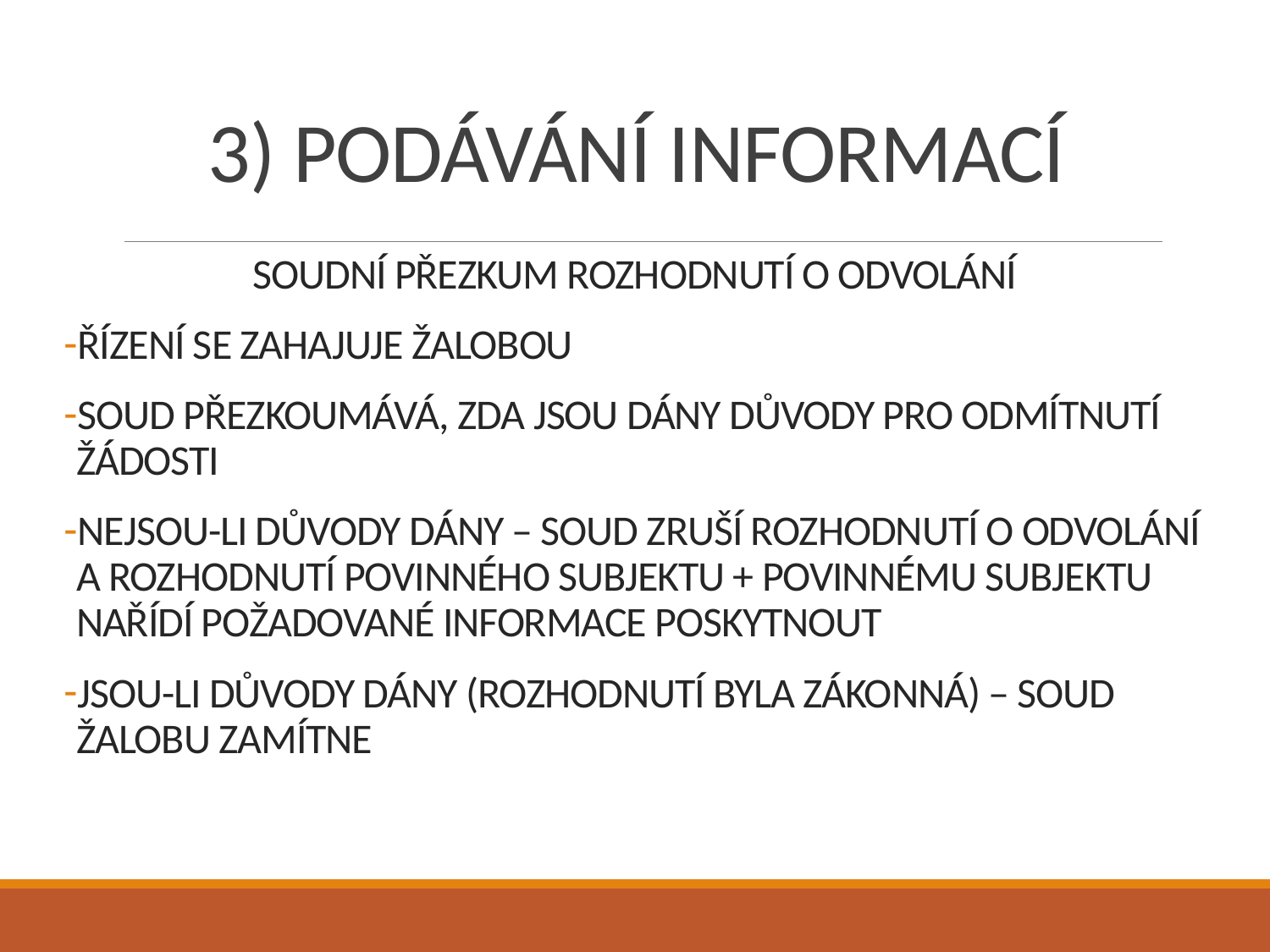

# 3) Podávání informací
Soudní přezkum rozhodnutí o odvolání
Řízení se zahajuje žalobou
Soud přezkoumává, zda jsou dány důvody pro odmítnutí žádosti
Nejsou-li důvody dány – soud zruší rozhodnutí o odvolání a rozhodnutí povinného subjektu + povinnému subjektu nařídí požadované informace poskytnout
Jsou-li důvody dány (rozhodnutí byla zákonná) – soud žalobu zamítne